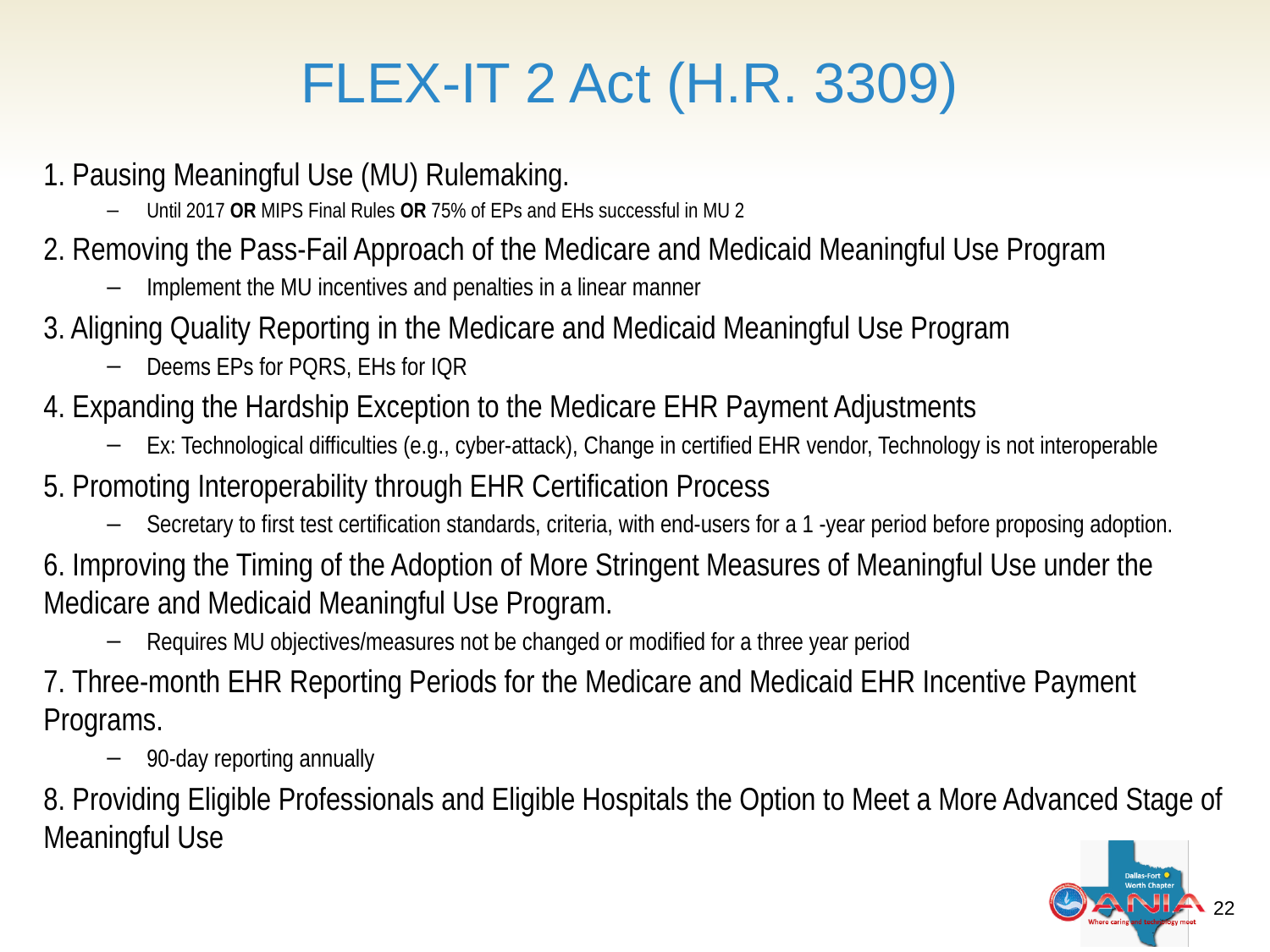

FLEX-IT 2 Act (H.R. 3309)
1. Pausing Meaningful Use (MU) Rulemaking.
Until 2017 OR MIPS Final Rules OR 75% of EPs and EHs successful in MU 2
2. Removing the Pass-Fail Approach of the Medicare and Medicaid Meaningful Use Program
Implement the MU incentives and penalties in a linear manner
3. Aligning Quality Reporting in the Medicare and Medicaid Meaningful Use Program
Deems EPs for PQRS, EHs for IQR
4. Expanding the Hardship Exception to the Medicare EHR Payment Adjustments
Ex: Technological difficulties (e.g., cyber-attack), Change in certified EHR vendor, Technology is not interoperable
5. Promoting Interoperability through EHR Certification Process
Secretary to first test certification standards, criteria, with end-users for a 1 -year period before proposing adoption.
6. Improving the Timing of the Adoption of More Stringent Measures of Meaningful Use under the Medicare and Medicaid Meaningful Use Program.
Requires MU objectives/measures not be changed or modified for a three year period
7. Three-month EHR Reporting Periods for the Medicare and Medicaid EHR Incentive Payment Programs.
90-day reporting annually
8. Providing Eligible Professionals and Eligible Hospitals the Option to Meet a More Advanced Stage of Meaningful Use

22